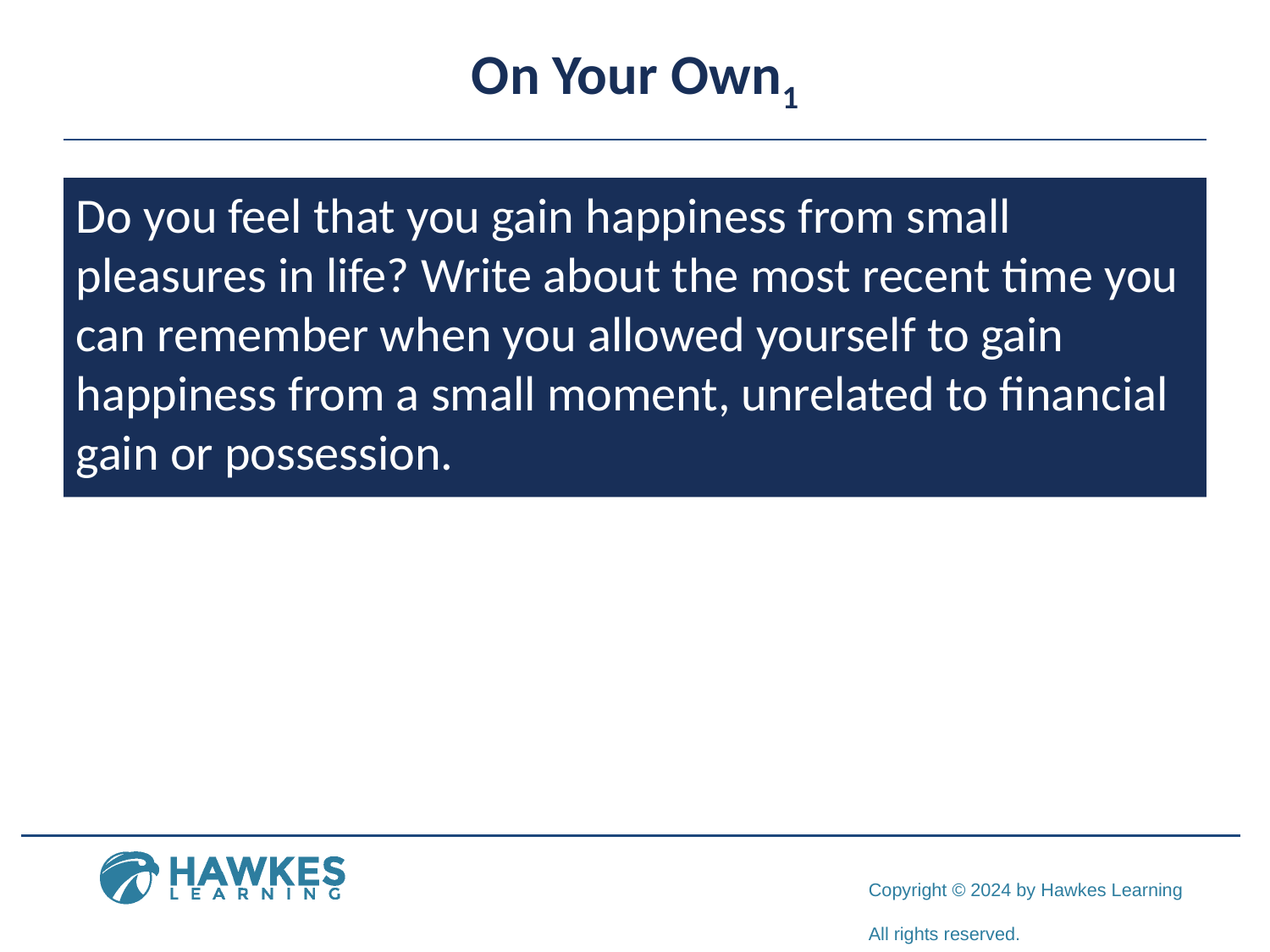

# On Your Own1
Do you feel that you gain happiness from small pleasures in life? Write about the most recent time you can remember when you allowed yourself to gain happiness from a small moment, unrelated to financial gain or possession.